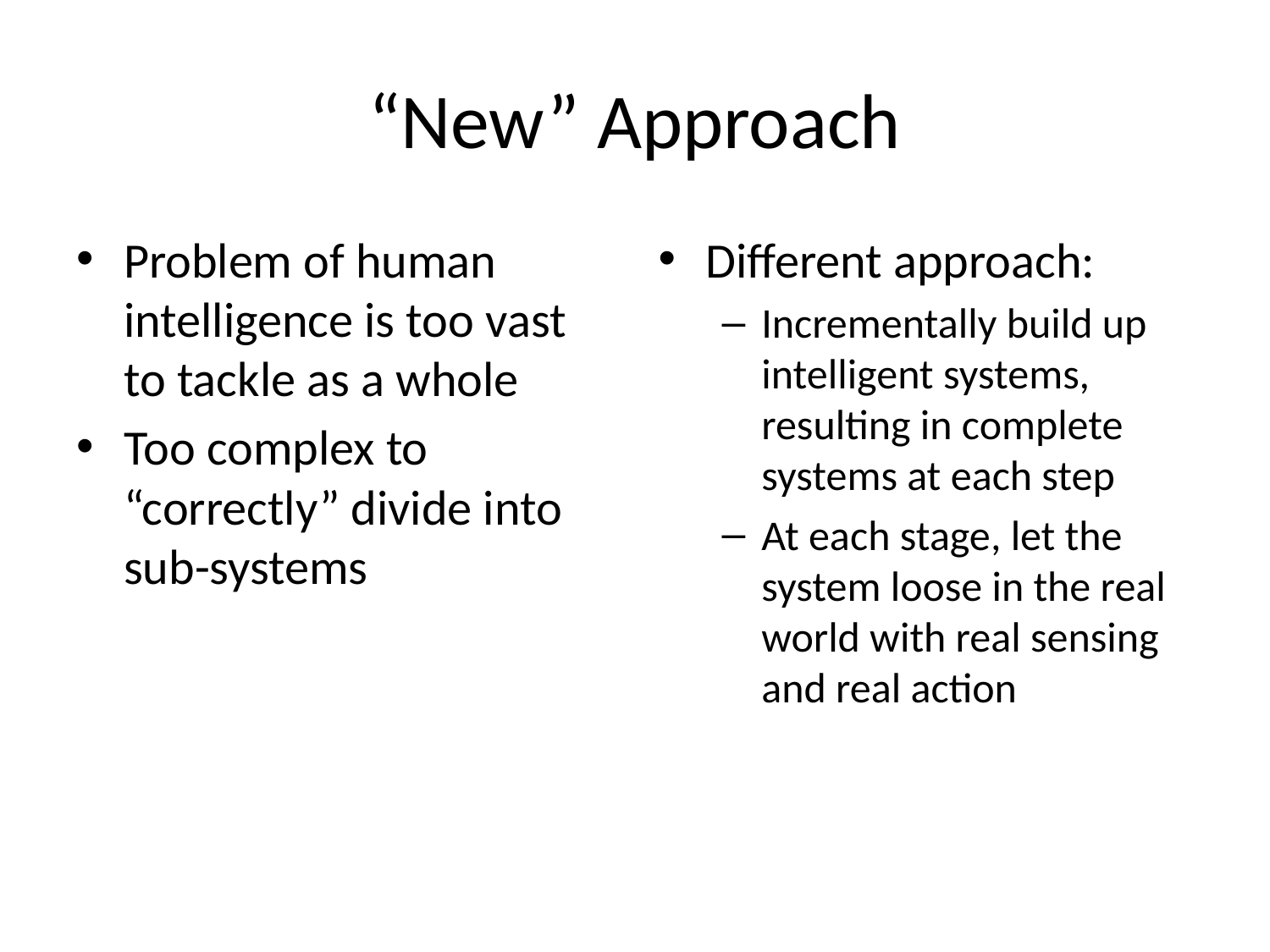

# “New” Approach
Problem of human intelligence is too vast to tackle as a whole
Too complex to “correctly” divide into sub-systems
Different approach:
Incrementally build up intelligent systems, resulting in complete systems at each step
At each stage, let the system loose in the real world with real sensing and real action